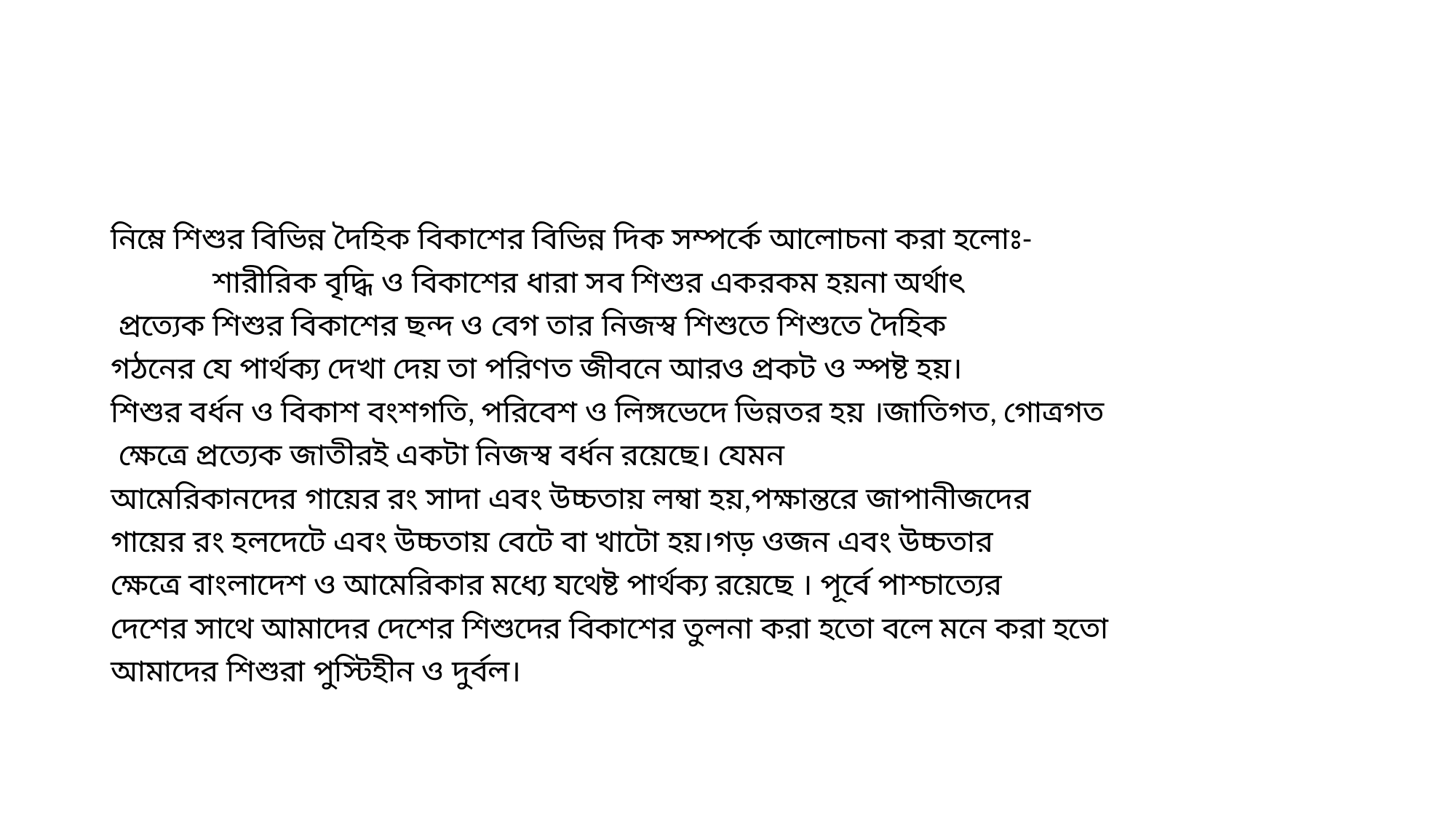

#
নিম্নে শিশুর বিভিন্ন দৈহিক বিকাশের বিভিন্ন দিক সম্পর্কে আলোচনা করা হলোঃ-
             শারীরিক বৃদ্ধি ও বিকাশের ধারা সব শিশুর একরকম হয়না অর্থাৎ
 প্রত্যেক শিশুর বিকাশের ছন্দ ও বেগ তার নিজস্ব শিশুতে শিশুতে দৈহিক
গঠনের যে পার্থক্য দেখা দেয় তা পরিণত জীবনে আরও প্রকট ও স্পষ্ট হয়।
শিশুর বর্ধন ও বিকাশ বংশগতি, পরিবেশ ও লিঙ্গভেদে ভিন্নতর হয় ।জাতিগত, গোত্রগত
 ক্ষেত্রে প্রত্যেক জাতীরই একটা নিজস্ব বর্ধন রয়েছে। যেমন
আমেরিকানদের গায়ের রং সাদা এবং উচ্চতায় লম্বা হয়,পক্ষান্তরে জাপানীজদের
গায়ের রং হলদেটে এবং উচ্চতায় বেটে বা খাটো হয়।গড় ওজন এবং উচ্চতার
ক্ষেত্রে বাংলাদেশ ও আমেরিকার মধ্যে যথেষ্ট পার্থক্য রয়েছে । পূর্বে পাশ্চাত্যের
দেশের সাথে আমাদের দেশের শিশুদের বিকাশের তুলনা করা হতো বলে মনে করা হতো
আমাদের শিশুরা পুস্টিহীন ও দুর্বল।